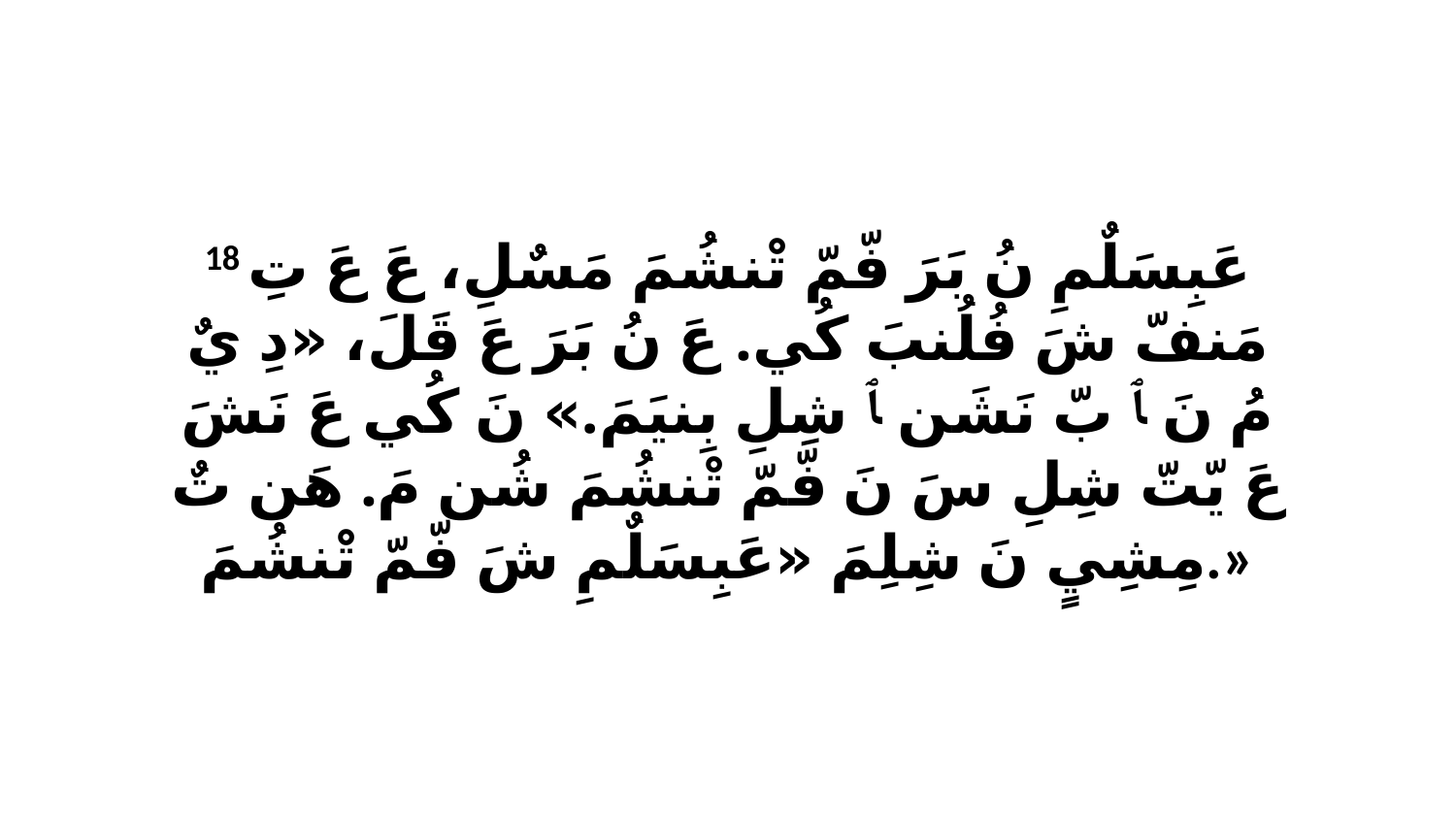

18 عَبِسَلٌمِ نُ بَرَ فّمّ تْنشُمَ مَسٌلِ، عَ عَ تِ مَنفّ شَ فُلُنبَ كُي. عَ نُ بَرَ عَ قَلَ، «دِ يٌ مُ نَ ﭑ بّ نَشَن ﭑ شِلِ بِنيَمَ.» نَ كُي عَ نَشَ عَ يّتّ شِلِ سَ نَ فّمّ تْنشُمَ شُن مَ. هَن تٌ مِشِيٍ نَ شِلِمَ «عَبِسَلٌمِ شَ فّمّ تْنشُمَ.»